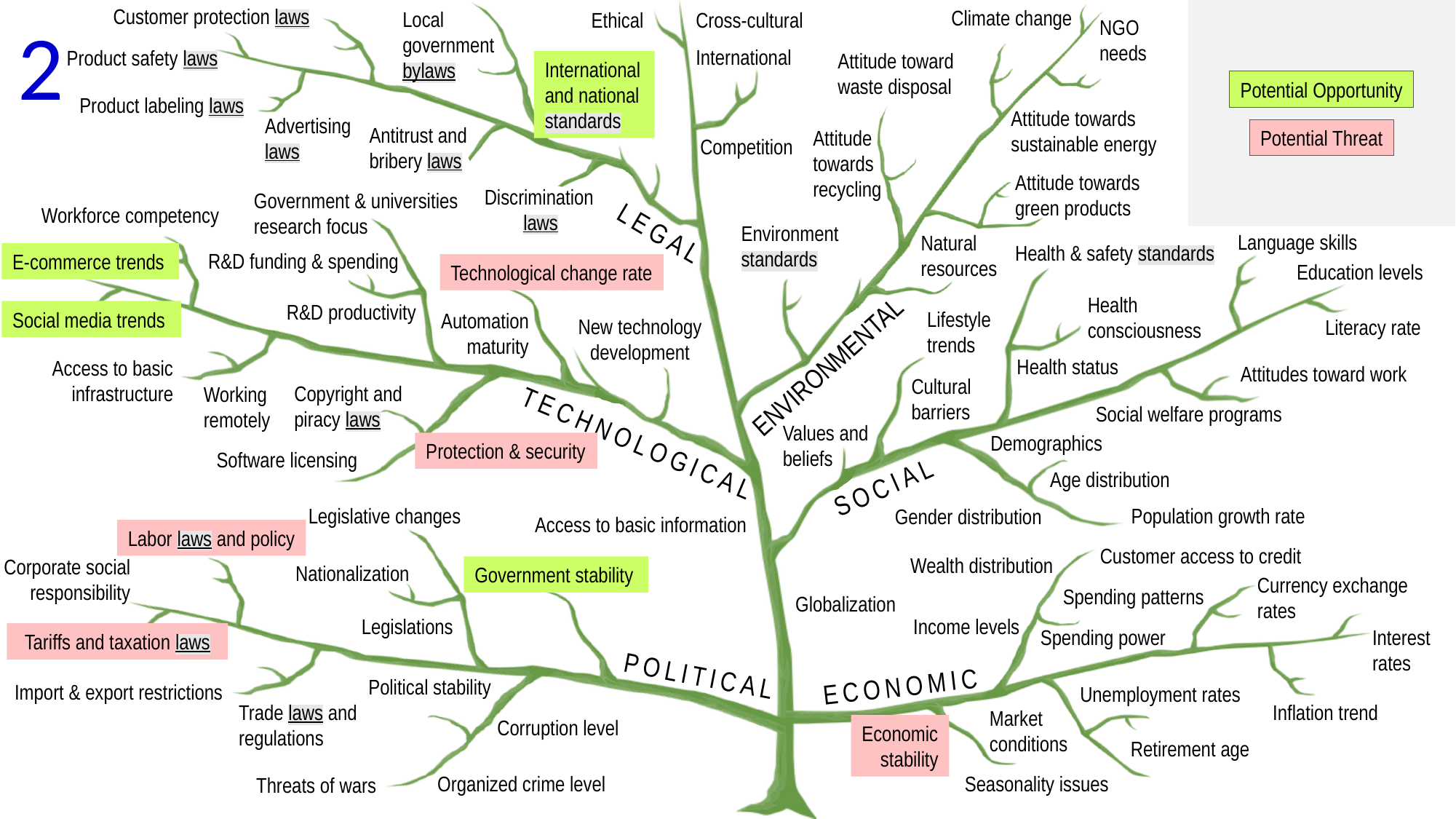

Customer protection laws
Climate change
Ethical
Cross-cultural
Local
government
bylaws
2
NGO
needs
International
Product safety laws
Attitude toward
waste disposal
International
and national
standards
Potential Opportunity
Potential Threat
Product labeling laws
Attitude towards
sustainable energy
Advertising
laws
Antitrust and bribery laws
Attitude
towards
recycling
Competition
Attitude towards
green products
Discrimination
laws
Government & universities
research focus
Workforce competency
LEGAL
Environment
standards
Natural
resources
Language skills
Health & safety standards
R&D funding & spending
E-commerce trends
Education levels
Technological change rate
Health consciousness
R&D productivity
Lifestyle
trends
Social media trends
Automation
maturity
New technology
development
Literacy rate
ENVIRONMENTAL
Health status
Access to basic
infrastructure
Attitudes toward work
Cultural
barriers
Copyright and
piracy laws
Working
remotely
Social welfare programs
Values and
beliefs
TECHNOLOGICAL
Demographics
Protection & security
Software licensing
Age distribution
SOCIAL
Legislative changes
Population growth rate
Gender distribution
Access to basic information
Labor laws and policy
Customer access to credit
Wealth distribution
Corporate social
responsibility
Nationalization
Government stability
Currency exchange
rates
Spending patterns
Globalization
Legislations
Income levels
Interest
rates
Spending power
Tariffs and taxation laws
POLITICAL
ECONOMIC
Political stability
Import & export restrictions
Unemployment rates
Trade laws and regulations
Inflation trend
Market
conditions
Corruption level
Economic
stability
Retirement age
Organized crime level
Seasonality issues
Threats of wars